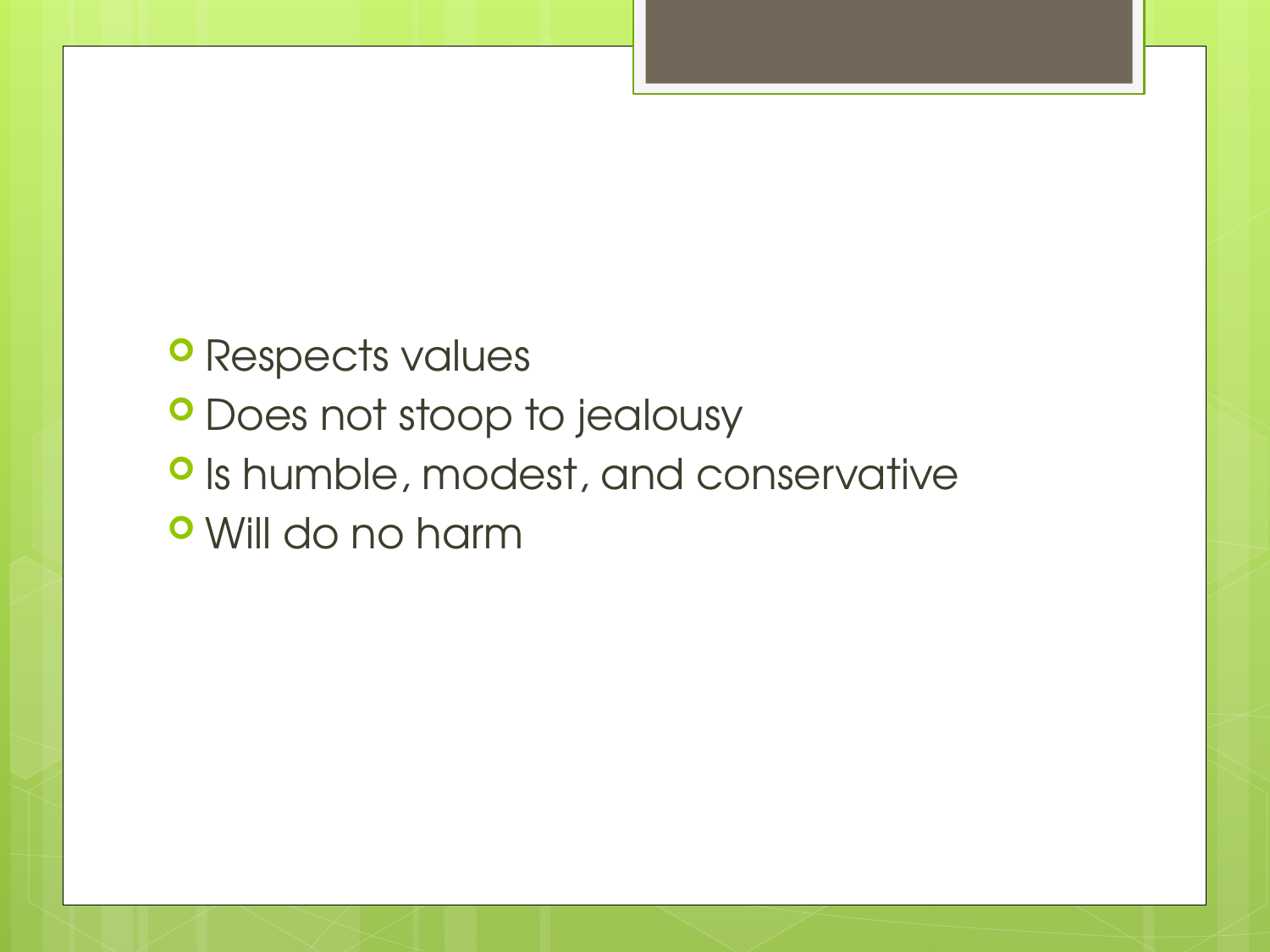

#
Respects values
Does not stoop to jealousy
Is humble, modest, and conservative
Will do no harm